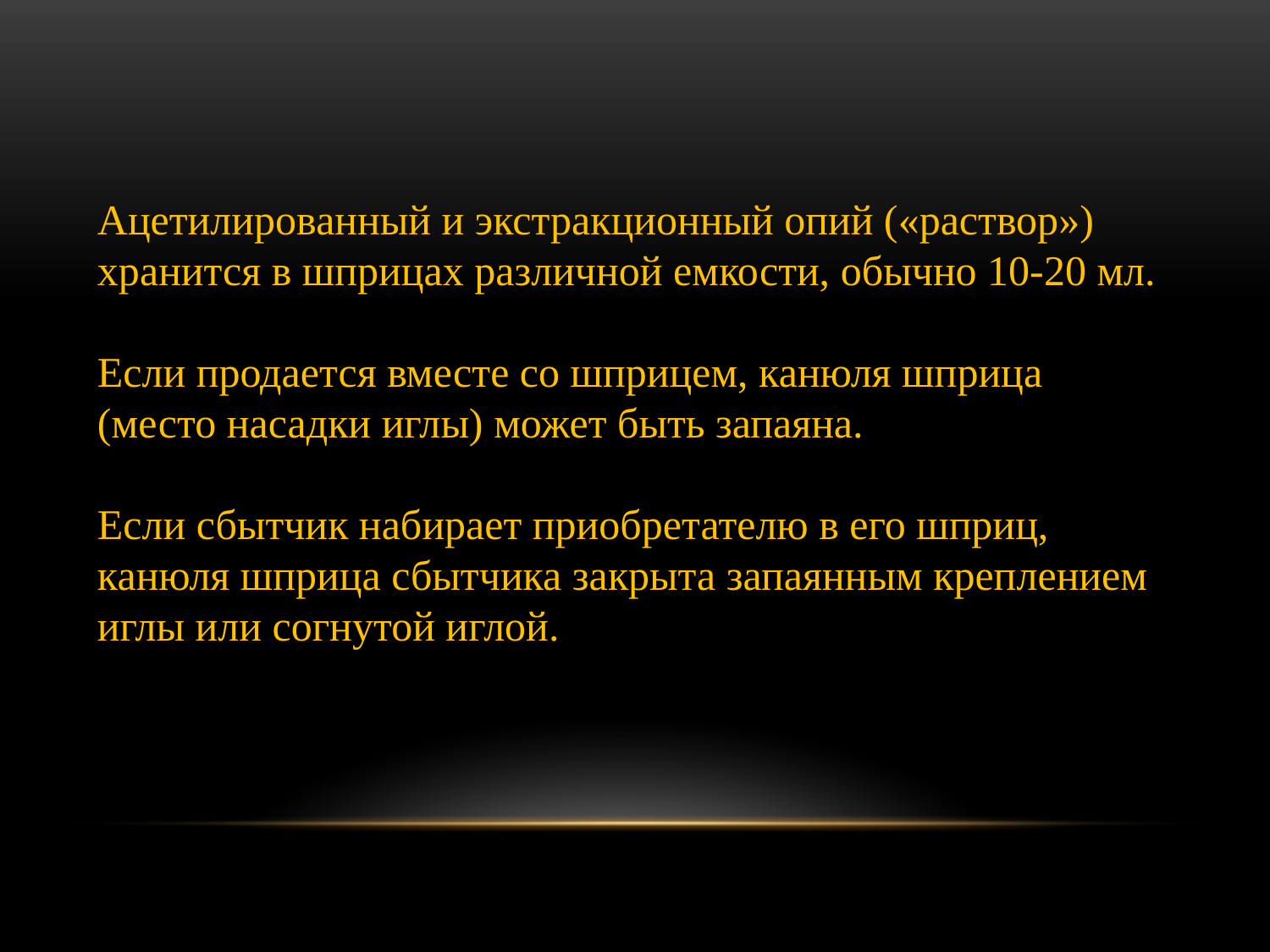

Ацетилированный и экстракционный опий («раствор») хранится в шприцах различной емкости, обычно 10-20 мл.

Если продается вместе со шприцем, канюля шприца (место насадки иглы) может быть запаяна.

Если сбытчик набирает приобретателю в его шприц, канюля шприца сбытчика закрыта запаянным креплением иглы или согнутой иглой.